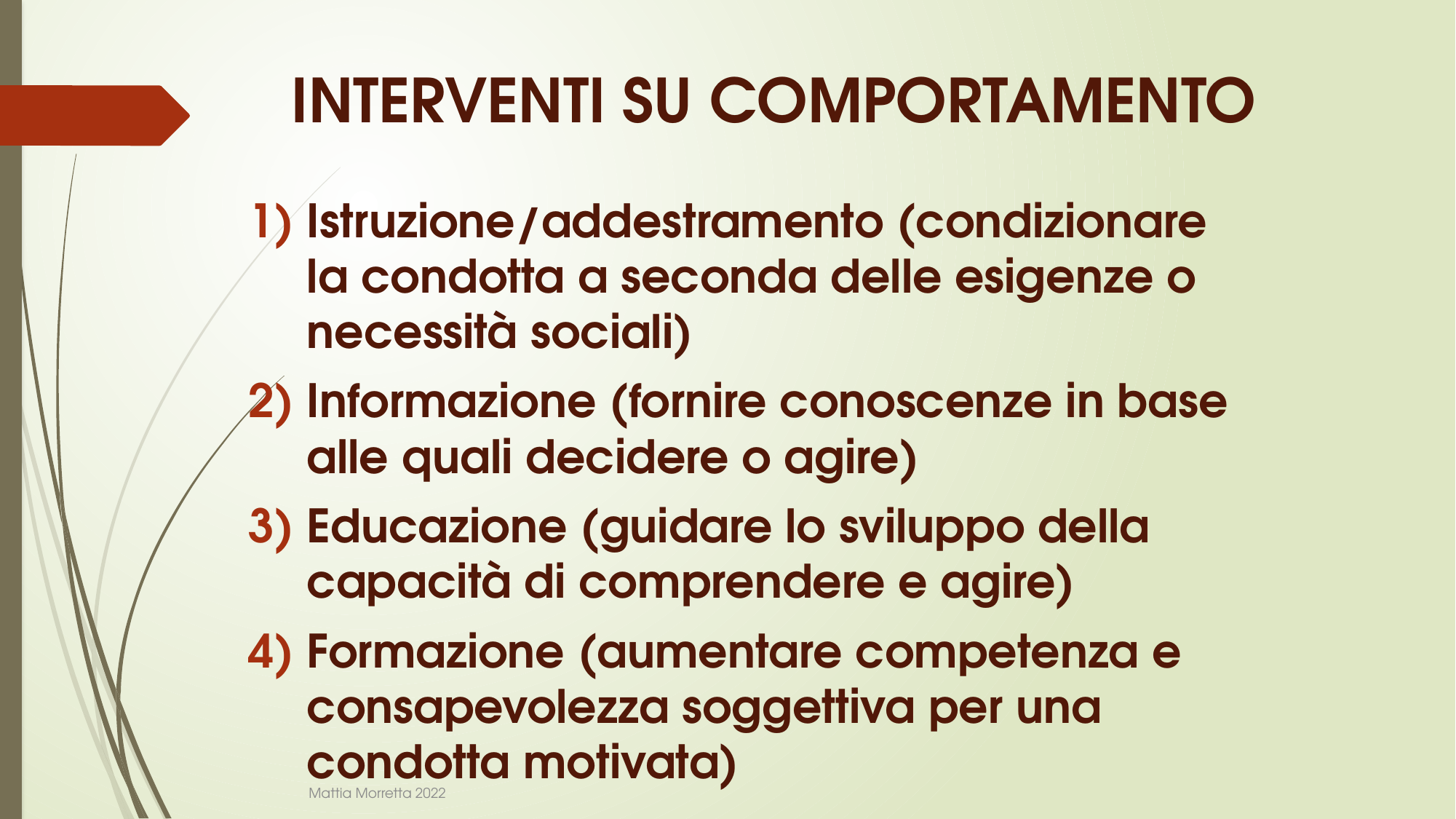

# INTERVENTI SU COMPORTAMENTO
Istruzione/addestramento (condizionare la condotta a seconda delle esigenze o necessità sociali)
Informazione (fornire conoscenze in base alle quali decidere o agire)
Educazione (guidare lo sviluppo della capacità di comprendere e agire)
Formazione (aumentare competenza e consapevolezza soggettiva per una condotta motivata)

Mattia Morretta 2022